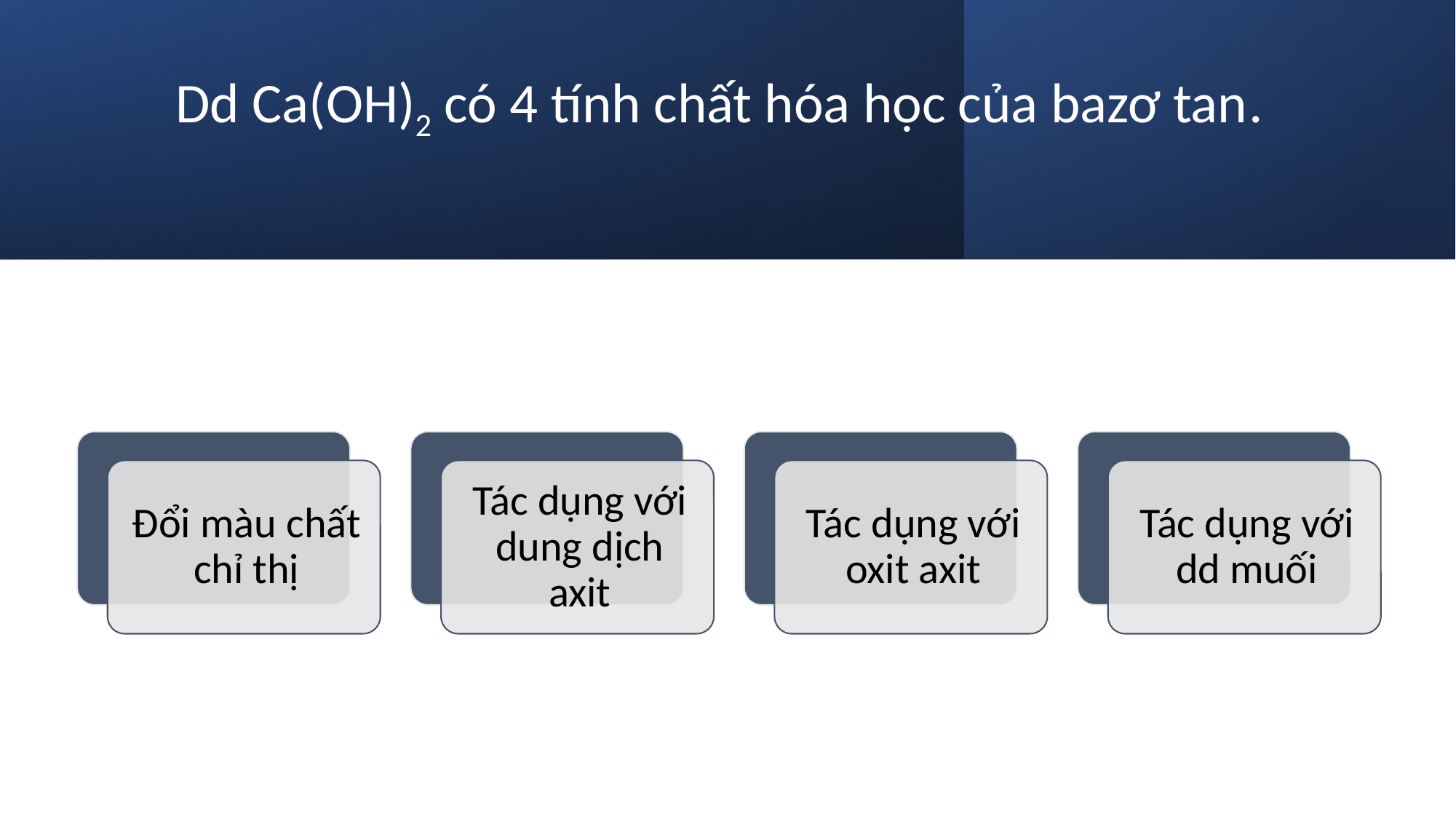

# Dd Ca(OH)2 có 4 tính chất hóa học của bazơ tan.
Đổi màu chất chỉ thị
Tác dụng với dung dịch axit
Tác dụng với oxit axit
Tác dụng với dd muối